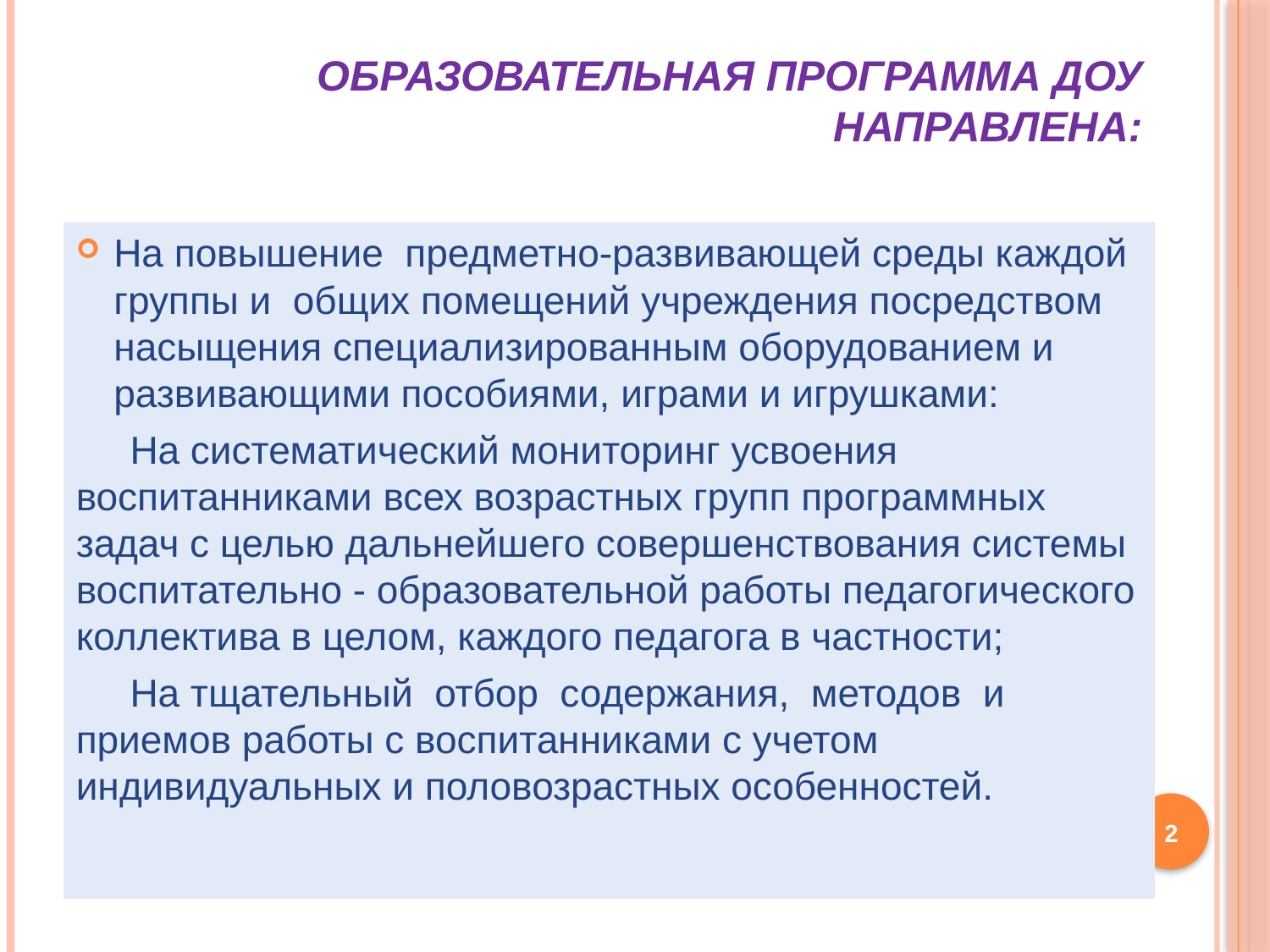

# Образовательная программа ДОУ направлена:
На повышение  предметно-развивающей среды каждой группы и  общих помещений учреждения посредством насыщения специализированным оборудованием и развивающими пособиями, играми и игрушками:
     На систематический мониторинг усвоения воспитанниками всех возрастных групп программных задач с целью дальнейшего совершенствования системы воспитательно - образовательной работы педагогического коллектива в целом, каждого педагога в частности;
     На тщательный  отбор  содержания,  методов  и приемов работы с воспитанниками с учетом индивидуальных и половозрастных особенностей.
2